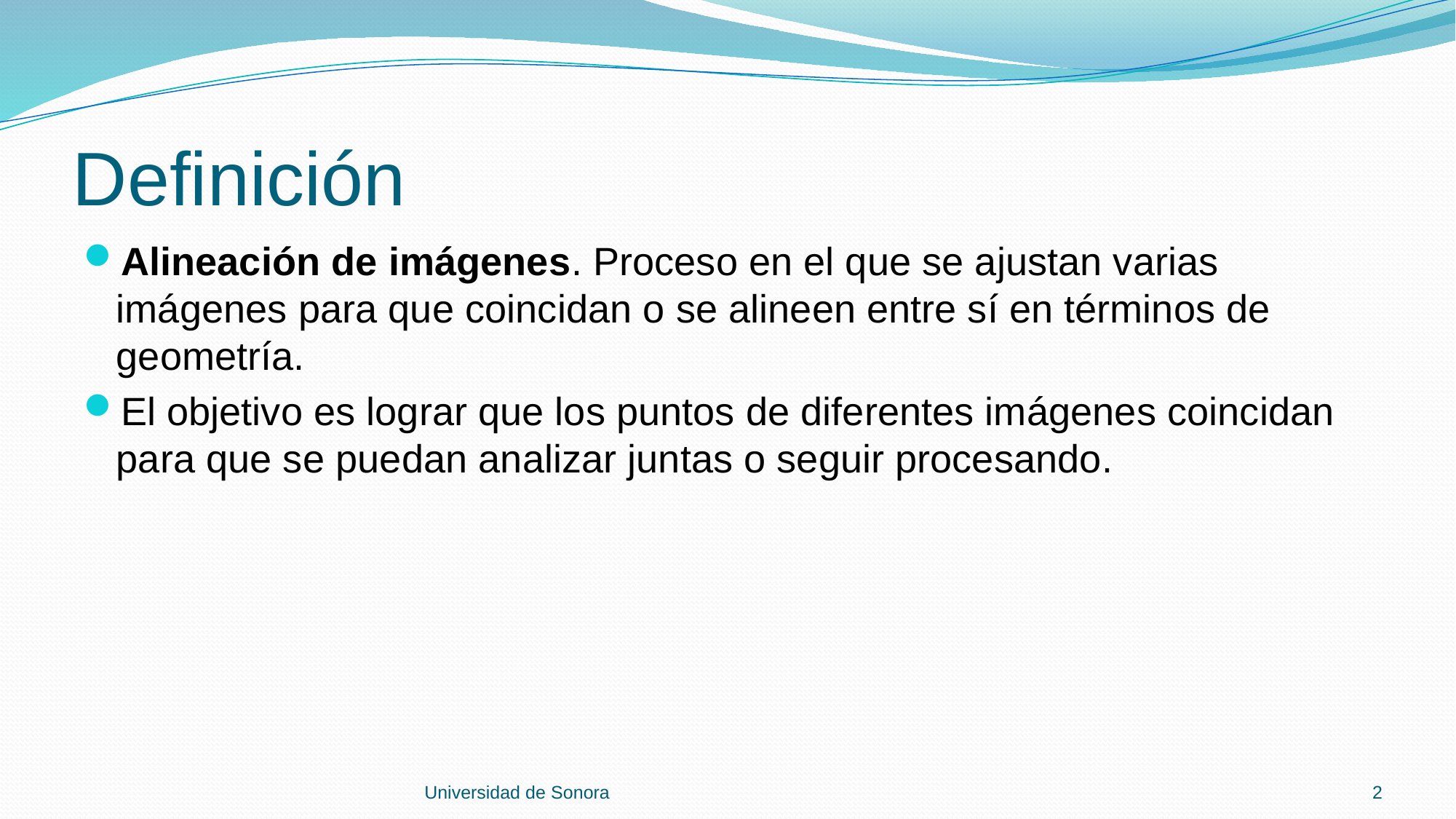

# Definición
Alineación de imágenes. Proceso en el que se ajustan varias imágenes para que coincidan o se alineen entre sí en términos de geometría.
El objetivo es lograr que los puntos de diferentes imágenes coincidan para que se puedan analizar juntas o seguir procesando.

Universidad de Sonora
2